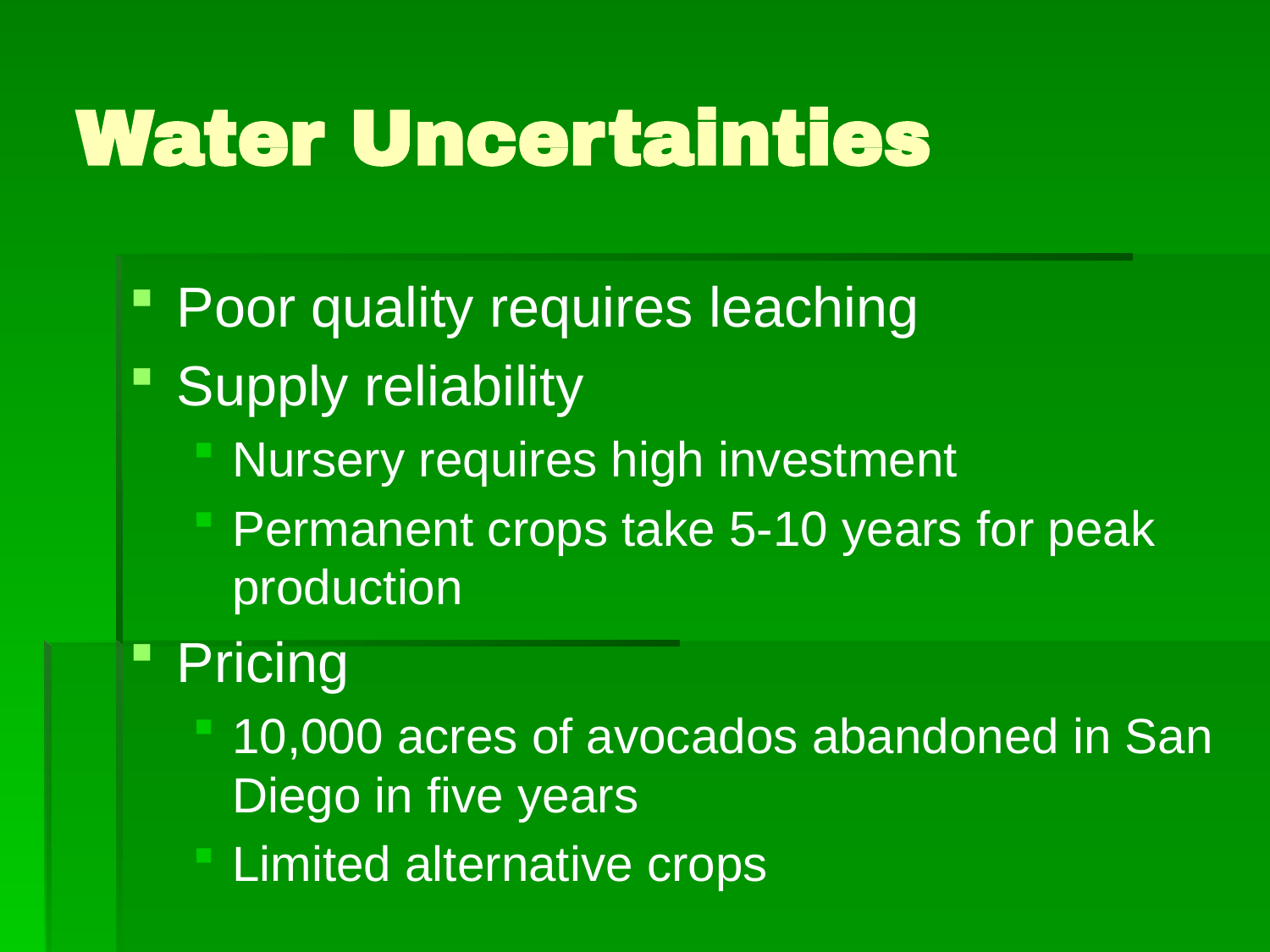

# Water Uncertainties
Poor quality requires leaching
Supply reliability
Nursery requires high investment
Permanent crops take 5-10 years for peak production
Pricing
10,000 acres of avocados abandoned in San Diego in five years
Limited alternative crops